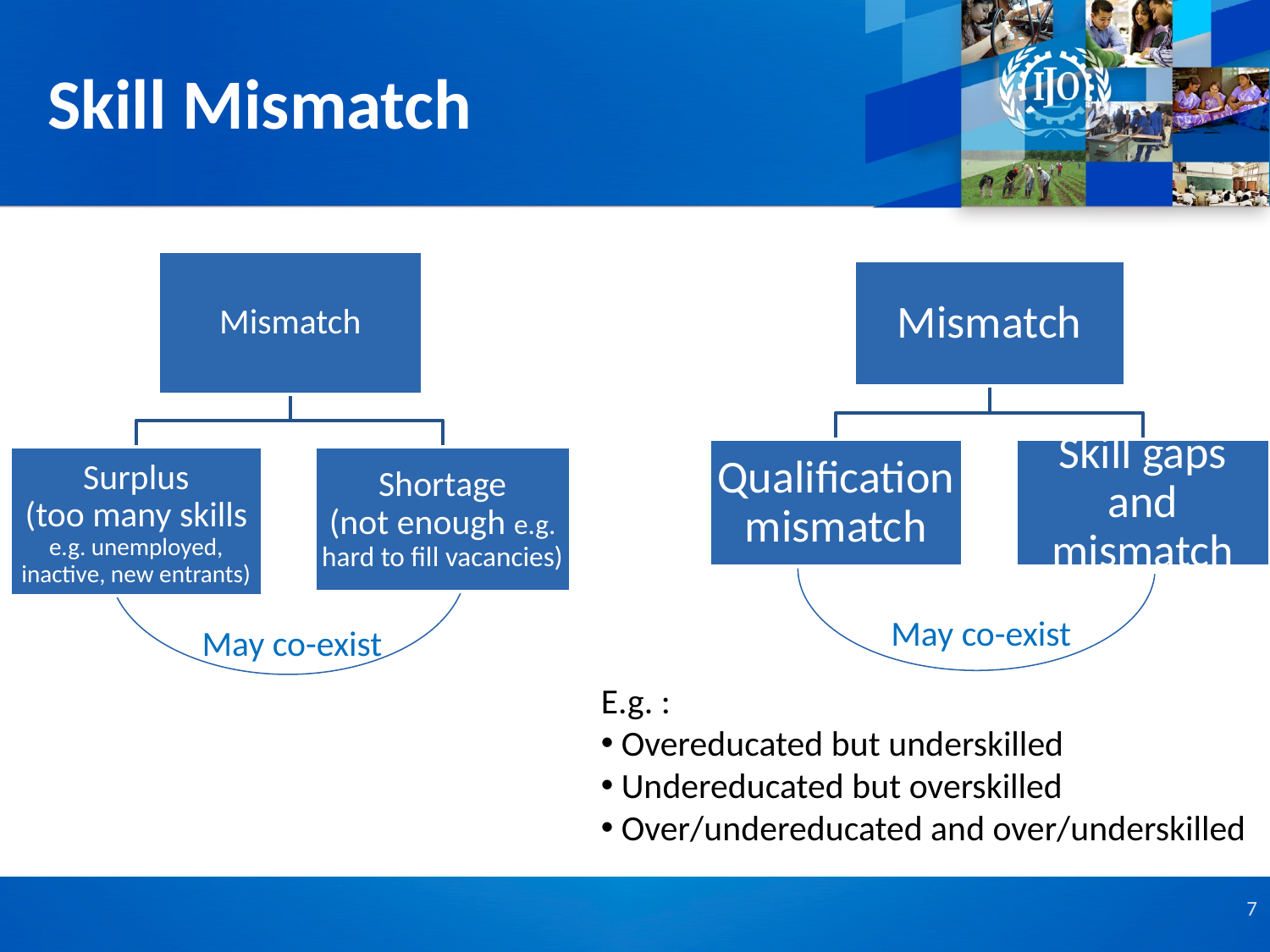

# Skill Mismatch
Mismatch
Qualification mismatch
Skill gaps and mismatch
Mismatch
Surplus
(too many skills e.g. unemployed, inactive, new entrants)
Shortage
(not enough e.g. hard to fill vacancies)

May co-exist
May co-exist
E.g. :
 Overeducated but underskilled
 Undereducated but overskilled
 Over/undereducated and over/underskilled
7